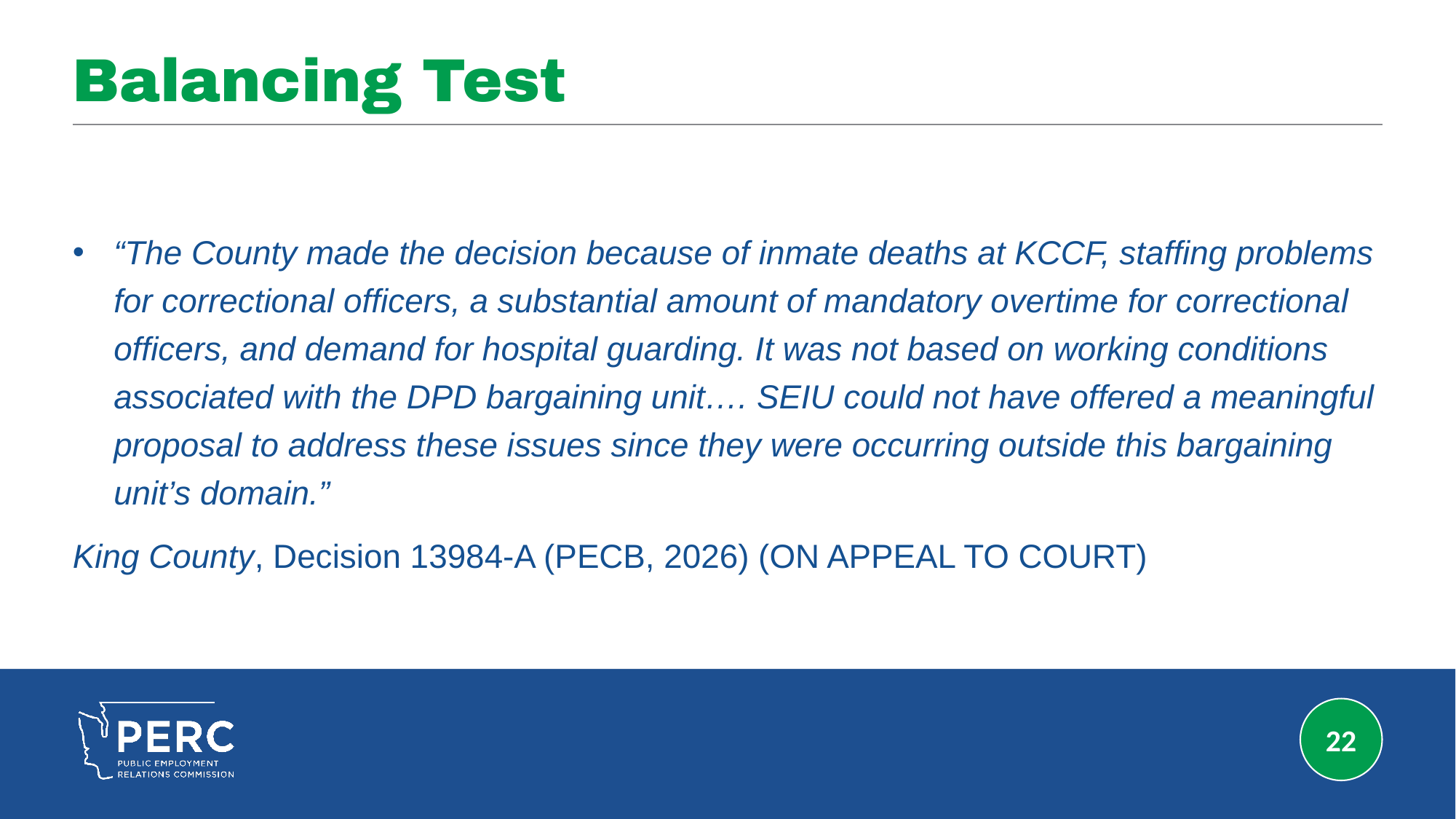

# Balancing Test
“The County made the decision because of inmate deaths at KCCF, staffing problems for correctional officers, a substantial amount of mandatory overtime for correctional officers, and demand for hospital guarding. It was not based on working conditions associated with the DPD bargaining unit…. SEIU could not have offered a meaningful proposal to address these issues since they were occurring outside this bargaining unit’s domain.”
King County, Decision 13984-A (PECB, 2026) (ON APPEAL TO COURT)
22